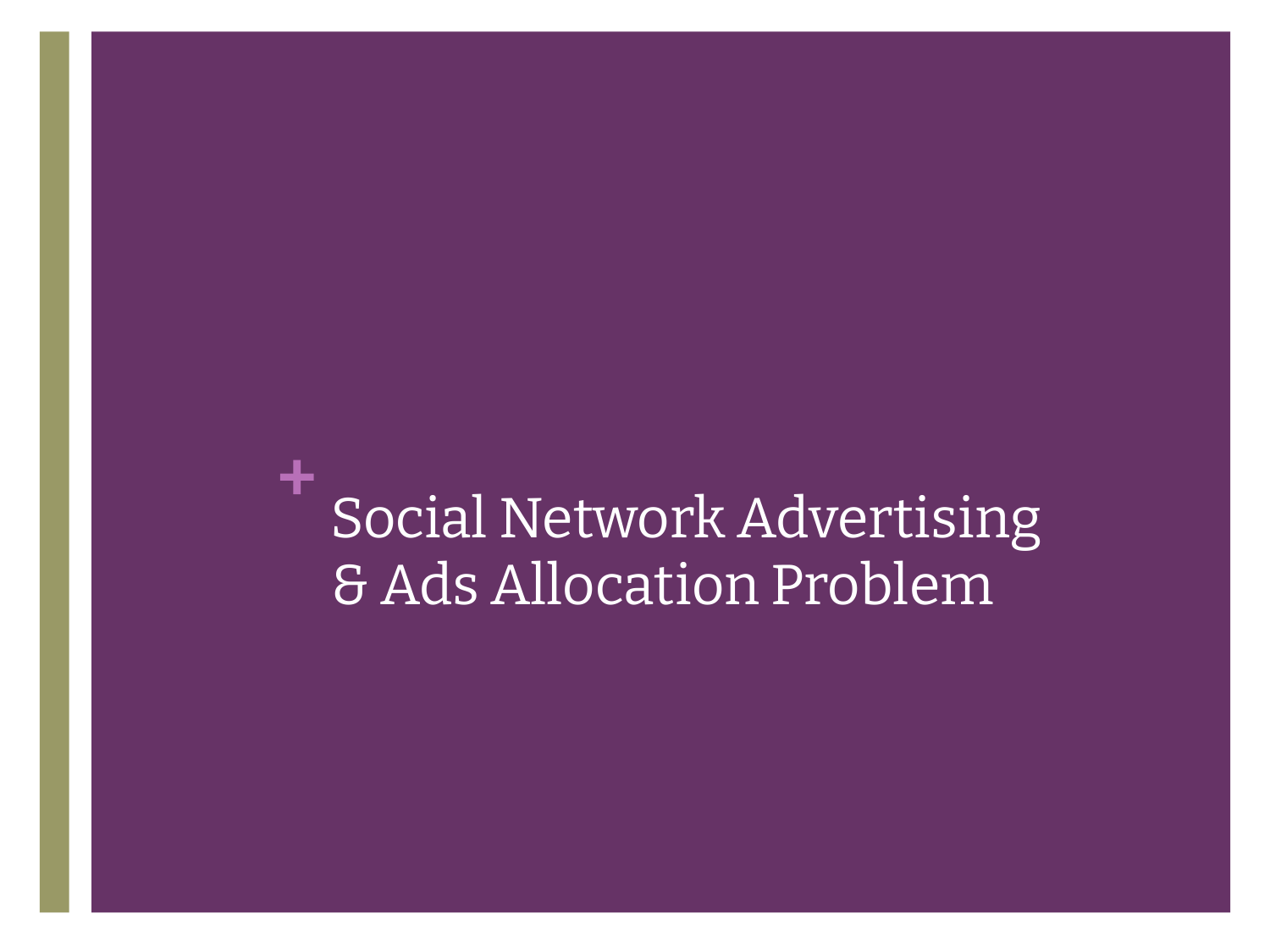

# Social Network Advertising & Ads Allocation Problem